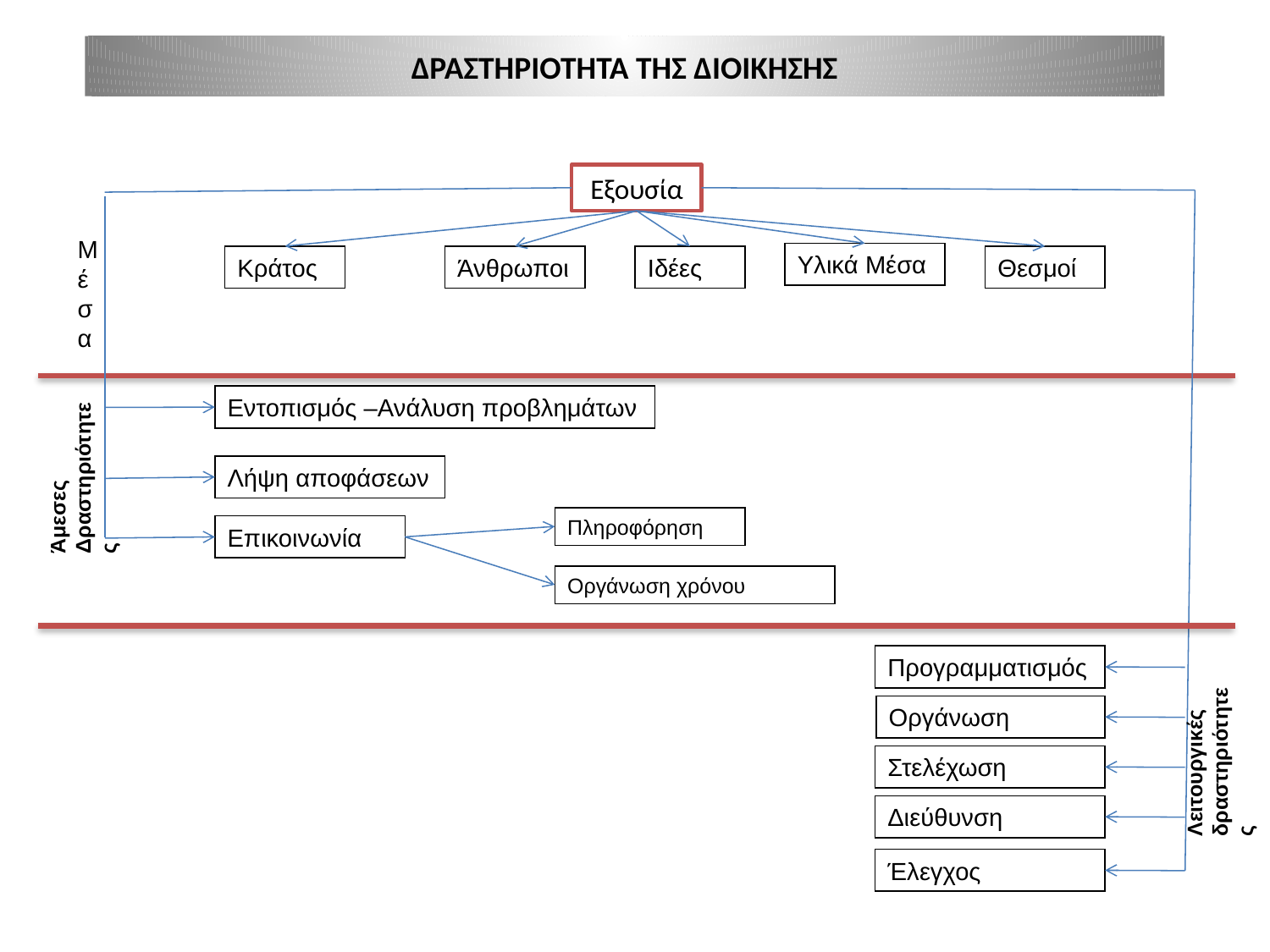

# ΔΡΑΣΤΗΡΙΟΤΗΤΑ ΤΗΣ ΔΙΟΙΚΗΣΗΣ
Εξουσία
Μέσα
Υλικά Μέσα
Κράτος
Άνθρωποι
Ιδέες
Θεσμοί
Άμεσες
Δραστηριότητες
Εντοπισμός –Ανάλυση προβλημάτων
Λήψη αποφάσεων
Πληροφόρηση
Επικοινωνία
Οργάνωση χρόνου
Προγραμματισμός
Λειτουργικές
δραστηριότητες
Οργάνωση
Στελέχωση
Διεύθυνση
Έλεγχος